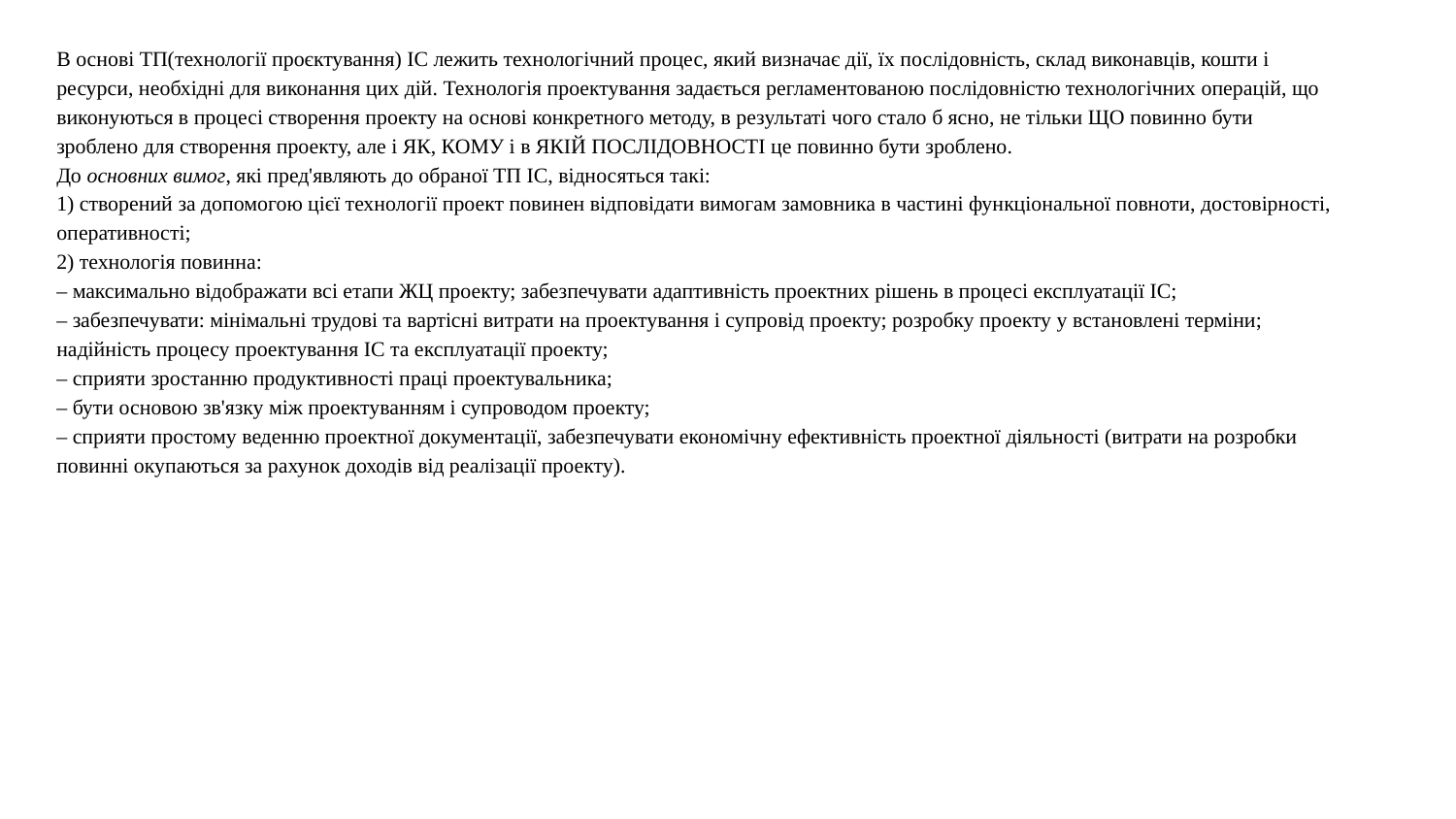

В основі ТП(технології проєктування) ІС лежить технологічний процес, який визначає дії, їх послідовність, склад виконавців, кошти і ресурси, необхідні для виконання цих дій. Технологія проектування задається регламентованою послідовністю технологічних операцій, що виконуються в процесі створення проекту на основі конкретного методу, в результаті чого стало б ясно, не тільки ЩО повинно бути зроблено для створення проекту, але і ЯК, КОМУ і в ЯКІЙ ПОСЛІДОВНОСТІ це повинно бути зроблено.
До основних вимог, які пред'являють до обраної ТП ІС, відносяться такі:
1) створений за допомогою цієї технології проект повинен відповідати вимогам замовника в частині функціональної повноти, достовірності, оперативності;
2) технологія повинна:
– максимально відображати всі етапи ЖЦ проекту; забезпечувати адаптивність проектних рішень в процесі експлуатації ІС;
– забезпечувати: мінімальні трудові та вартісні витрати на проектування і супровід проекту; розробку проекту у встановлені терміни; надійність процесу проектування ІС та експлуатації проекту;
– сприяти зростанню продуктивності праці проектувальника;
– бути основою зв'язку між проектуванням і супроводом проекту;
– сприяти простому веденню проектної документації, забезпечувати економічну ефективність проектної діяльності (витрати на розробки повинні окупаються за рахунок доходів від реалізації проекту).